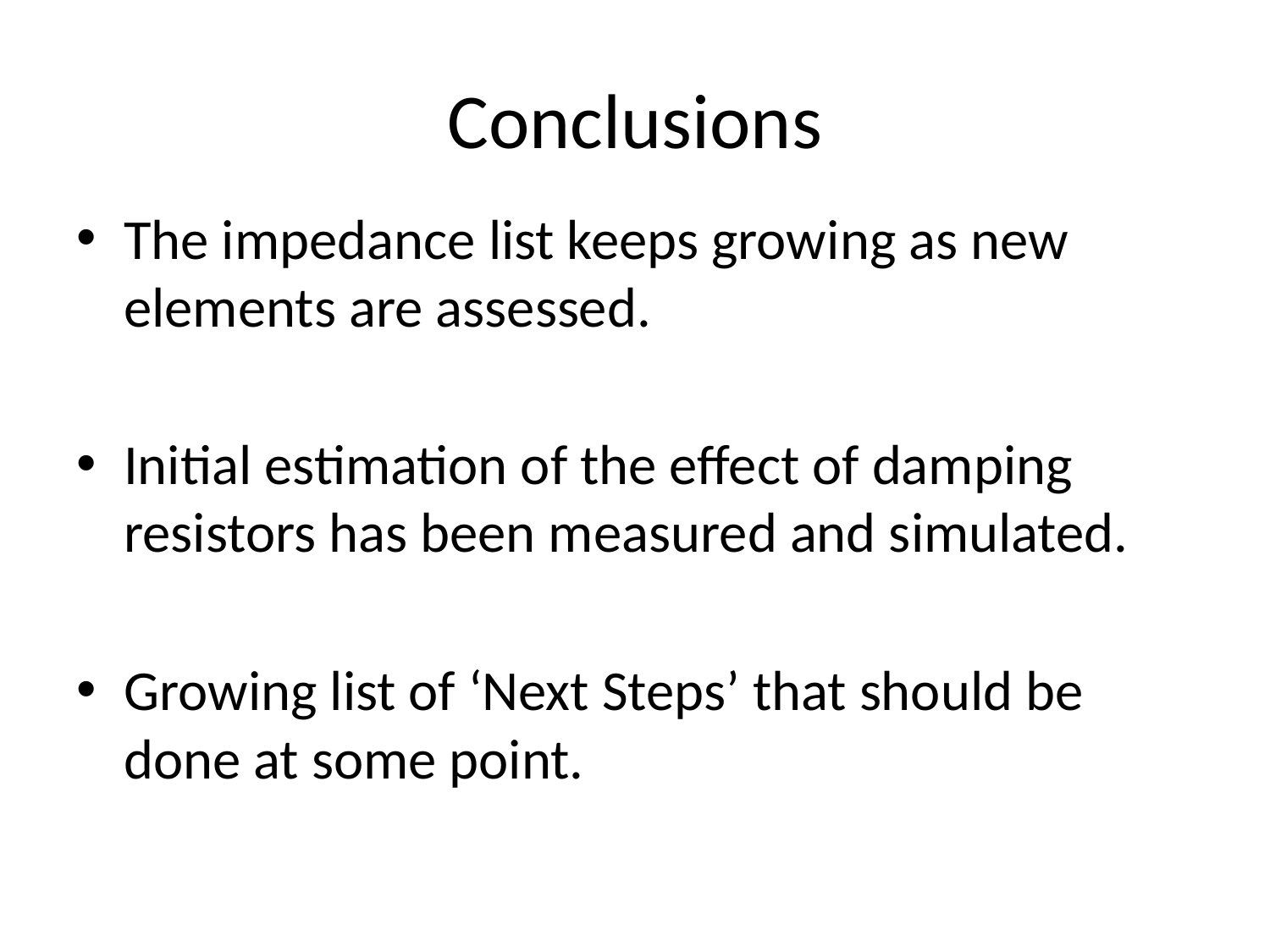

# Conclusions
The impedance list keeps growing as new elements are assessed.

Initial estimation of the effect of damping resistors has been measured and simulated.

Growing list of ‘Next Steps’ that should be done at some point.